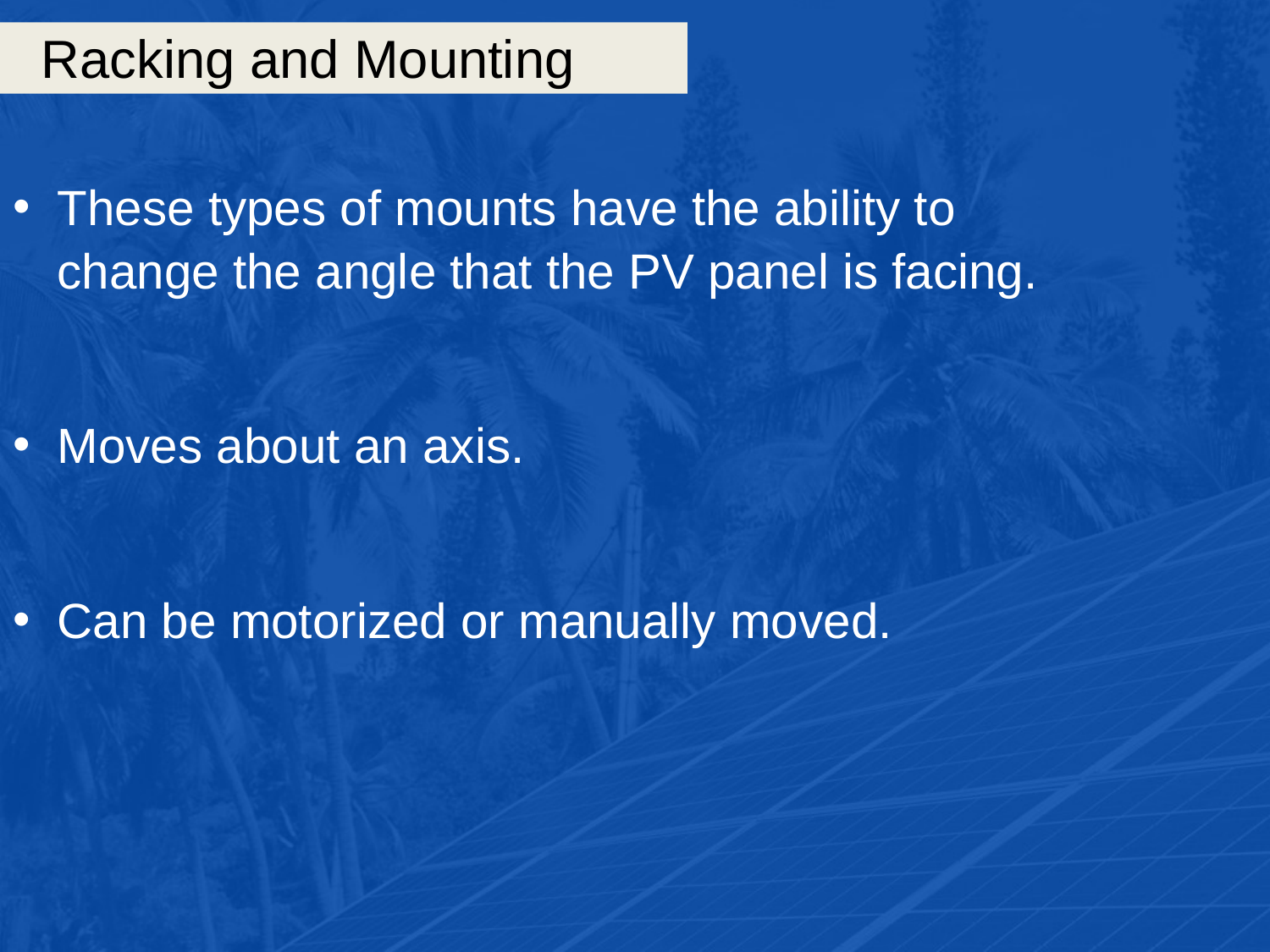

# Racking and Mounting
These types of mounts have the ability to change the angle that the PV panel is facing.

Moves about an axis.

Can be motorized or manually moved.